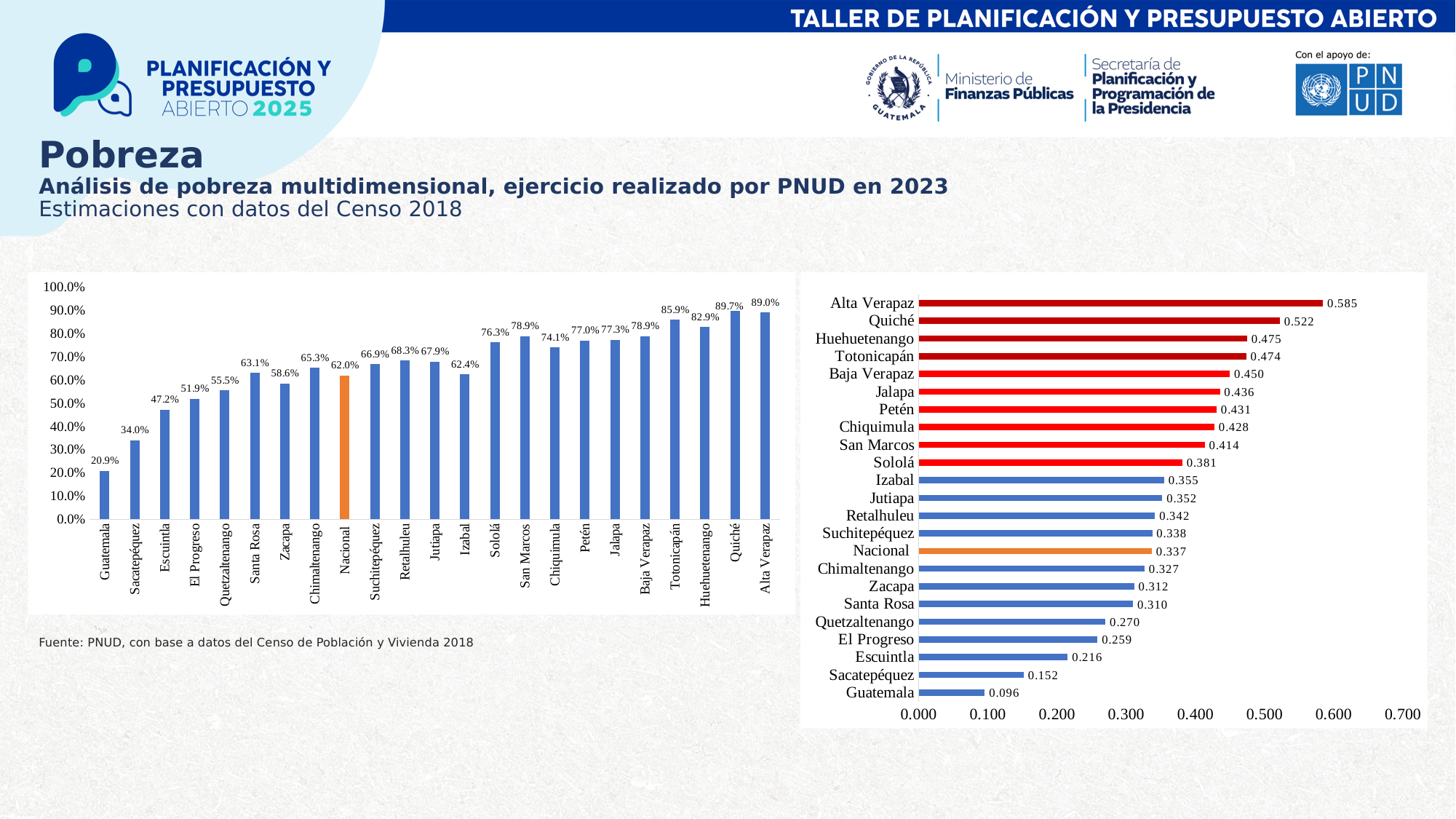

# Pobreza Análisis de pobreza multidimensional, ejercicio realizado por PNUD en 2023 Estimaciones con datos del Censo 2018

### Chart

| Category | Incidencia |
|---|---|
| Guatemala | 0.2091457 |
| Sacatepéquez | 0.340431 |
| Escuintla | 0.4722588 |
| El Progreso | 0.5188959 |
| Quetzaltenango | 0.5554991 |
| Santa Rosa | 0.6306451 |
| Zacapa | 0.5857261 |
| Chimaltenango | 0.6527128 |
| Nacional  | 0.6199904 |
| Suchitepéquez | 0.6686604 |
| Retalhuleu | 0.6832576 |
| Jutiapa | 0.6787207 |
| Izabal | 0.623618 |
| Sololá | 0.7629752 |
| San Marcos | 0.7893904 |
| Chiquimula | 0.7408773 |
| Petén | 0.7702175 |
| Jalapa | 0.7730249 |
| Baja Verapaz | 0.788889 |
| Totonicapán | 0.8586251 |
| Huehuetenango | 0.8285321 |
| Quiché | 0.8967816 |
| Alta Verapaz | 0.8904242 |

### Chart

| Category |  |
|---|---|
| Guatemala | 0.0956539 |
| Sacatepéquez | 0.1520562 |
| Escuintla | 0.2155461 |
| El Progreso | 0.2586187 |
| Quetzaltenango | 0.2701762 |
| Santa Rosa | 0.3099856 |
| Zacapa | 0.311562 |
| Chimaltenango | 0.3267032 |
| Nacional  | 0.3372468 |
| Suchitepéquez | 0.337733 |
| Retalhuleu | 0.3418032 |
| Jutiapa | 0.3523242 |
| Izabal | 0.3549287 |
| Sololá | 0.3811943 |
| San Marcos | 0.4136495 |
| Chiquimula | 0.4278118 |
| Petén | 0.4306943 |
| Jalapa | 0.4356722 |
| Baja Verapaz | 0.449912 |
| Totonicapán | 0.47376 |
| Huehuetenango | 0.4747399 |
| Quiché | 0.5221833 |
| Alta Verapaz | 0.5846504 |
Fuente: PNUD, con base a datos del Censo de Población y Vivienda 2018